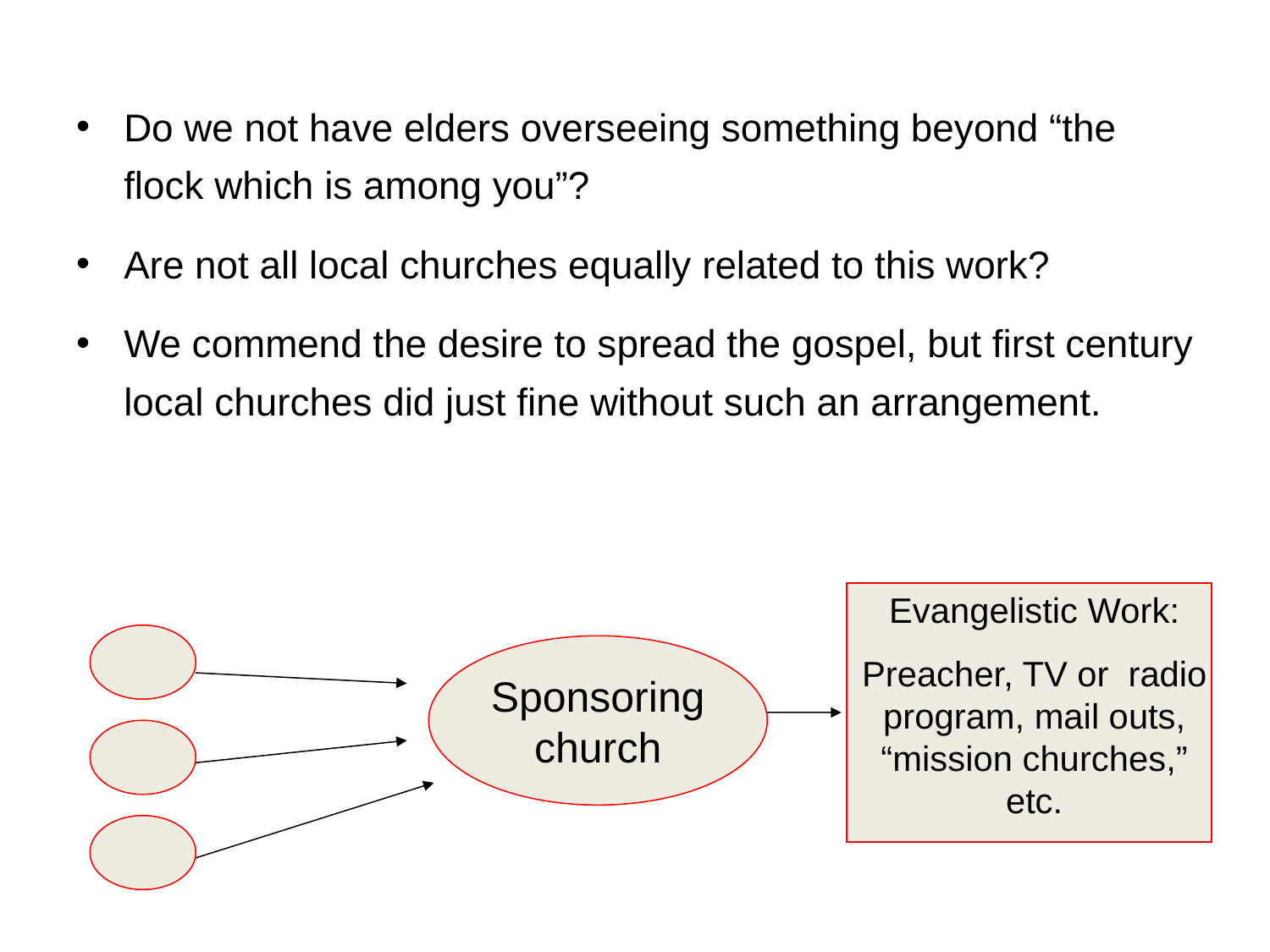

Do we not have elders overseeing something beyond “the flock which is among you”?
Are not all local churches equally related to this work?
We commend the desire to spread the gospel, but first century local churches did just fine without such an arrangement.
Evangelistic Work:
Preacher, TV or  radio program, mail outs, “mission churches,” etc.

Sponsoring church